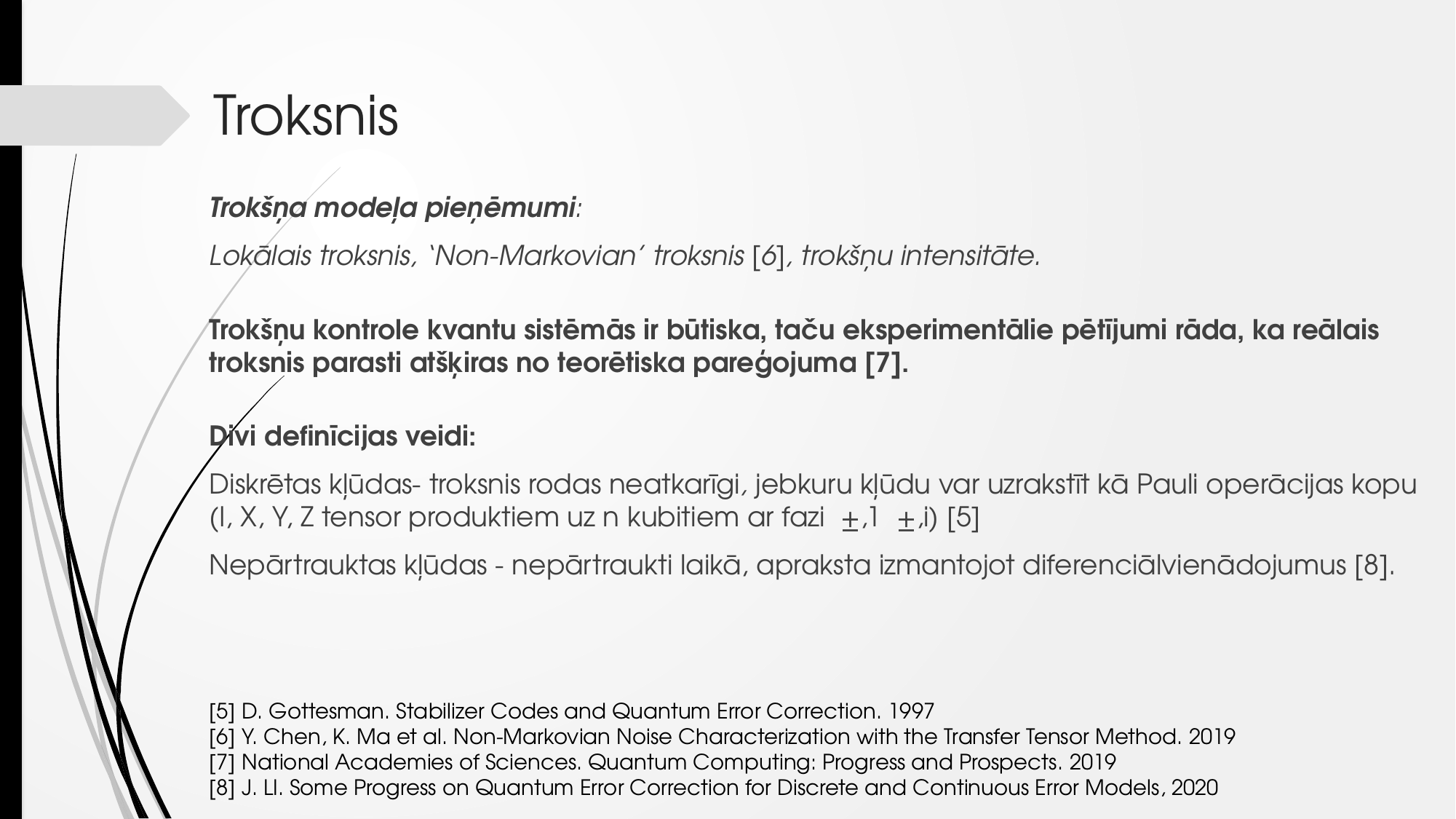

# Troksnis
Trokšņa modeļa pieņēmumi:
Lokālais troksnis, ‘Non-Markovian’ troksnis [6], trokšņu intensitāte.

Trokšņu kontrole kvantu sistēmās ir būtiska, taču eksperimentālie pētījumi rāda, ka reālais troksnis parasti atšķiras no teorētiska pareģojuma [7].

Divi definīcijas veidi:
Diskrētas kļūdas- troksnis rodas neatkarīgi, jebkuru kļūdu var uzrakstīt kā Pauli operācijas kopu (I, X, Y, Z tensor produktiem uz n kubitiem ar fazi  ±,1  ±,i) [5]
Nepārtrauktas kļūdas - nepārtraukti laikā, apraksta izmantojot diferenciālvienādojumus [8].

[5] D. Gottesman. Stabilizer Codes and Quantum Error Correction. 1997
[6] Y. Chen, K. Ma et al. Non-Markovian Noise Characterization with the Transfer Tensor Method. 2019
[7] National Academies of Sciences. Quantum Computing: Progress and Prospects. 2019
[8] J. LI. Some Progress on Quantum Error Correction for Discrete and Continuous Error Models, 2020